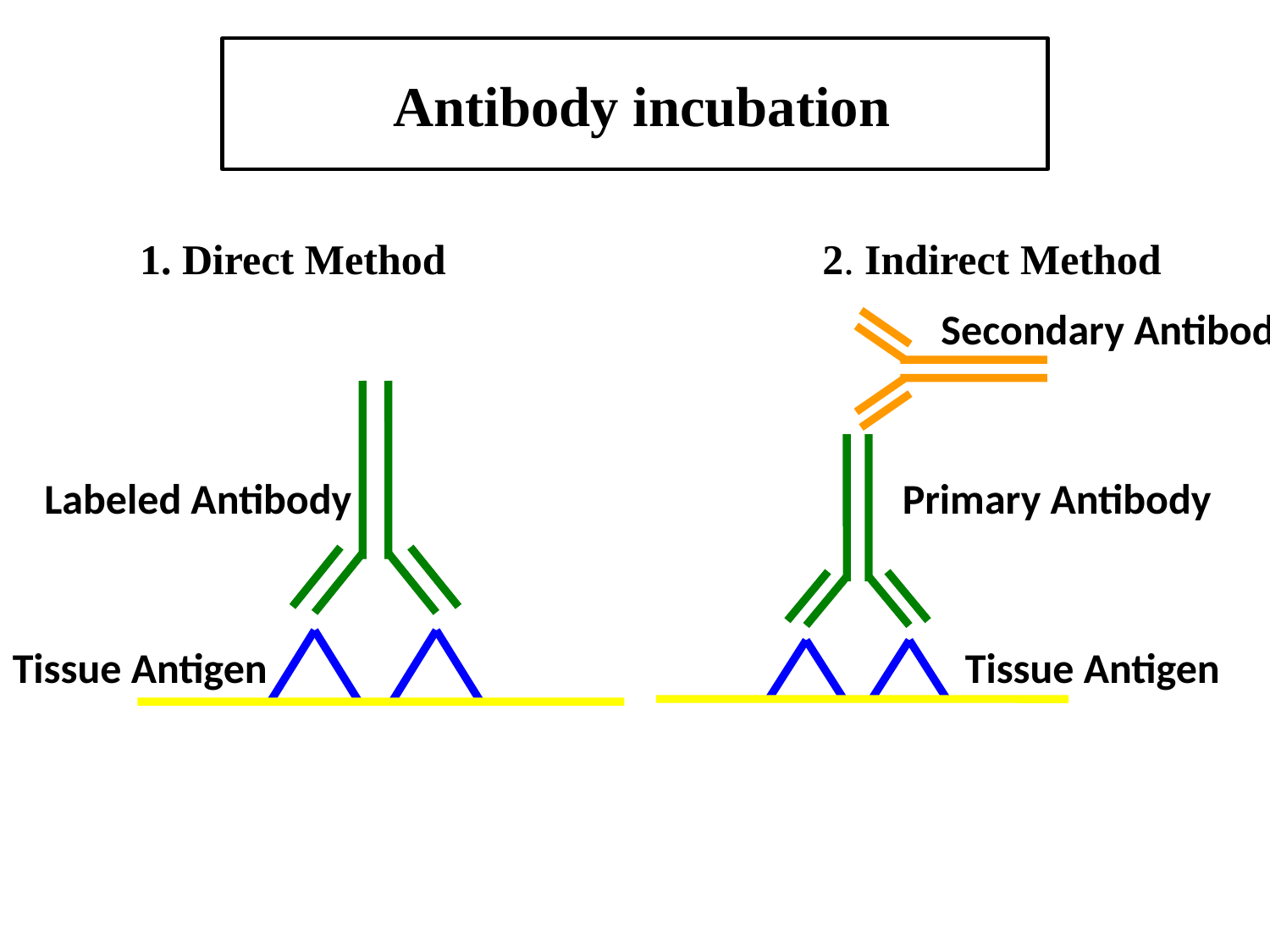

# Antibody incubation
1. Direct Method   			2. Indirect Method
Secondary Antibody

Labeled Antibody
Primary Antibody
Tissue Antigen
Tissue Antigen